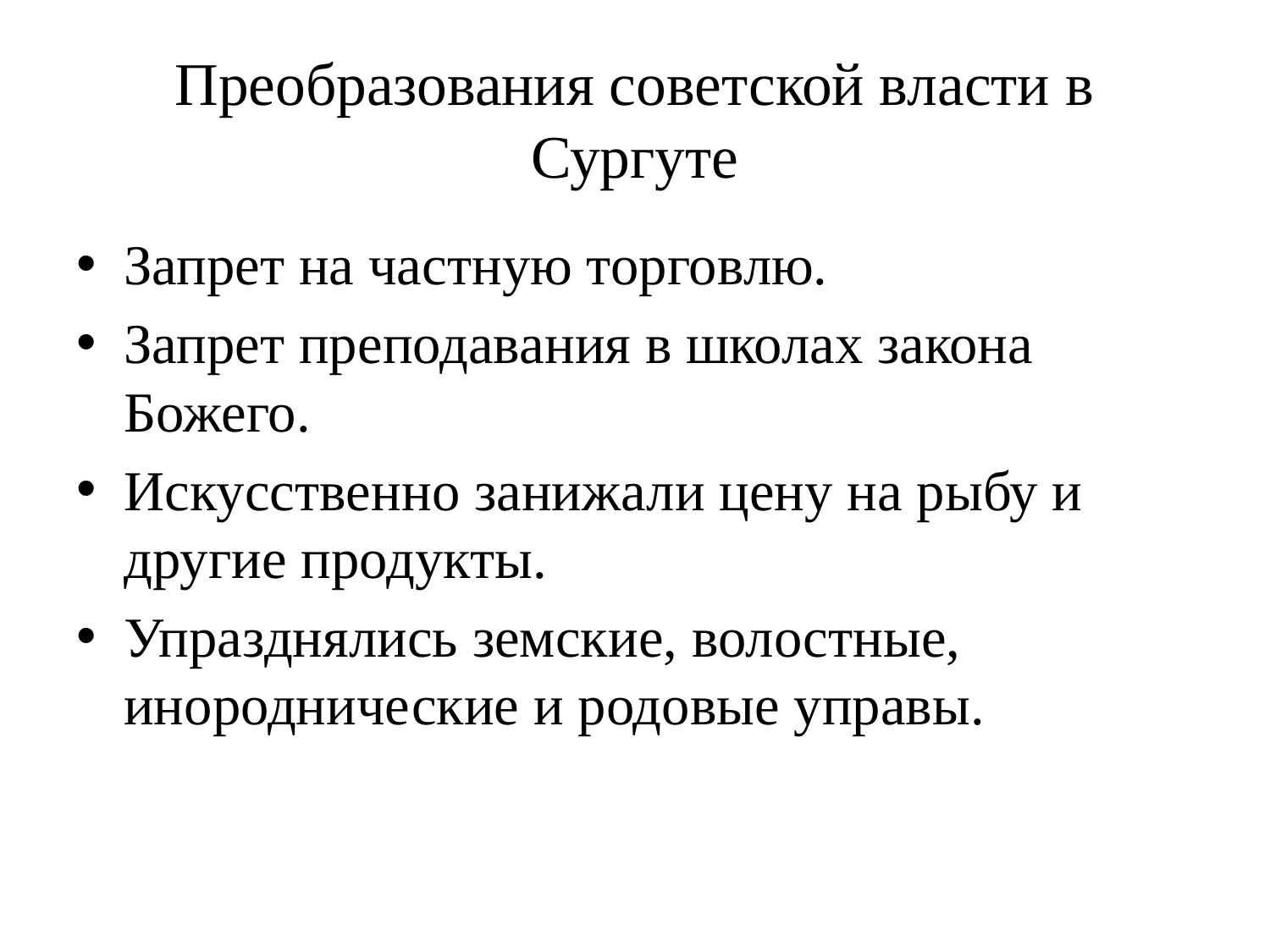

# Преобразования советской власти в Сургуте
Запрет на частную торговлю.
Запрет преподавания в школах закона Божего.
Искусственно занижали цену на рыбу и другие продукты.
Упразднялись земские, волостные, инороднические и родовые управы.